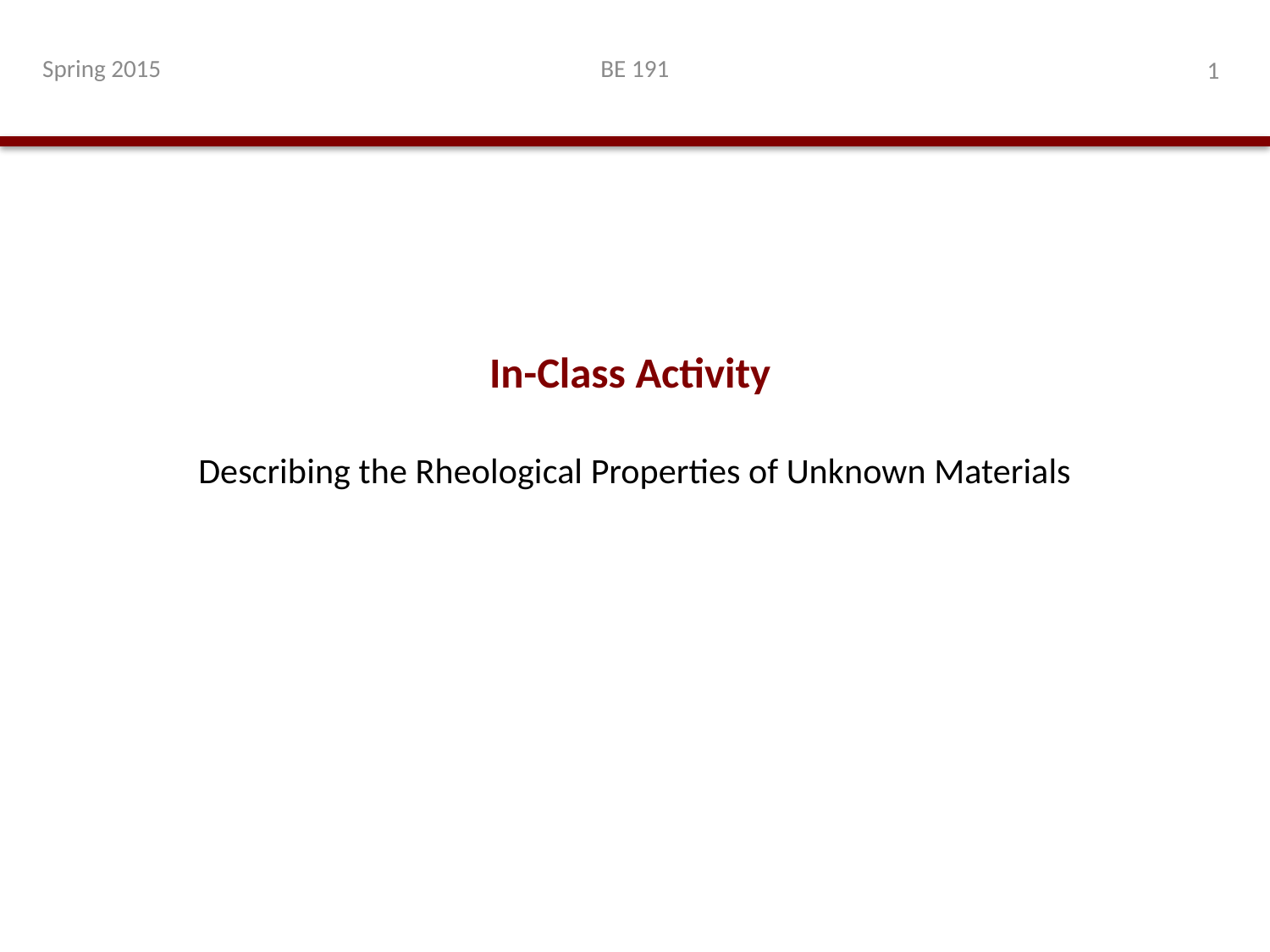

Spring 2015
BE 191
1
# In-Class Activity Describing the Rheological Properties of Unknown Materials